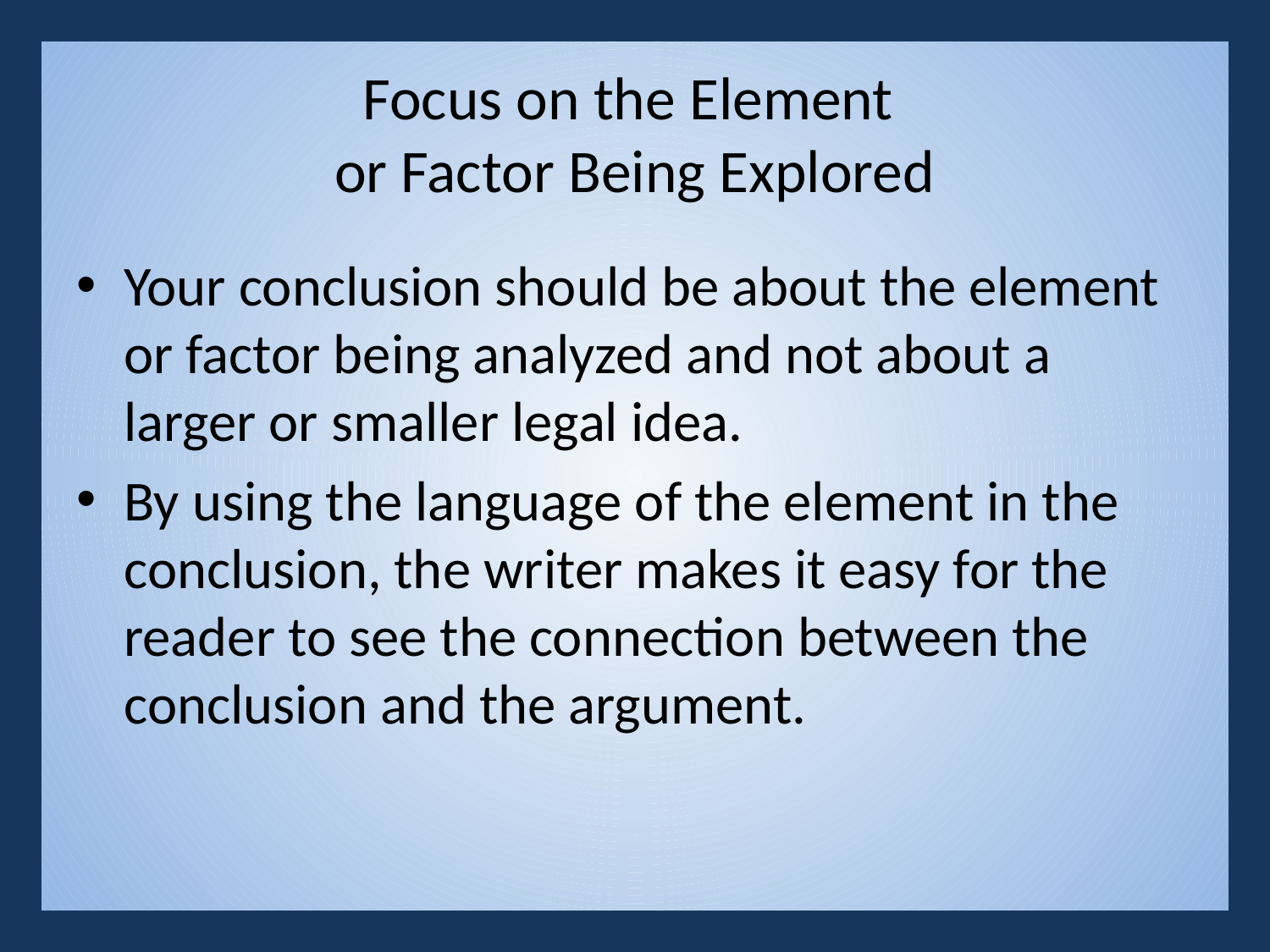

# Focus on the Element or Factor Being Explored
Your conclusion should be about the element or factor being analyzed and not about a larger or smaller legal idea.
By using the language of the element in the conclusion, the writer makes it easy for the reader to see the connection between the conclusion and the argument.